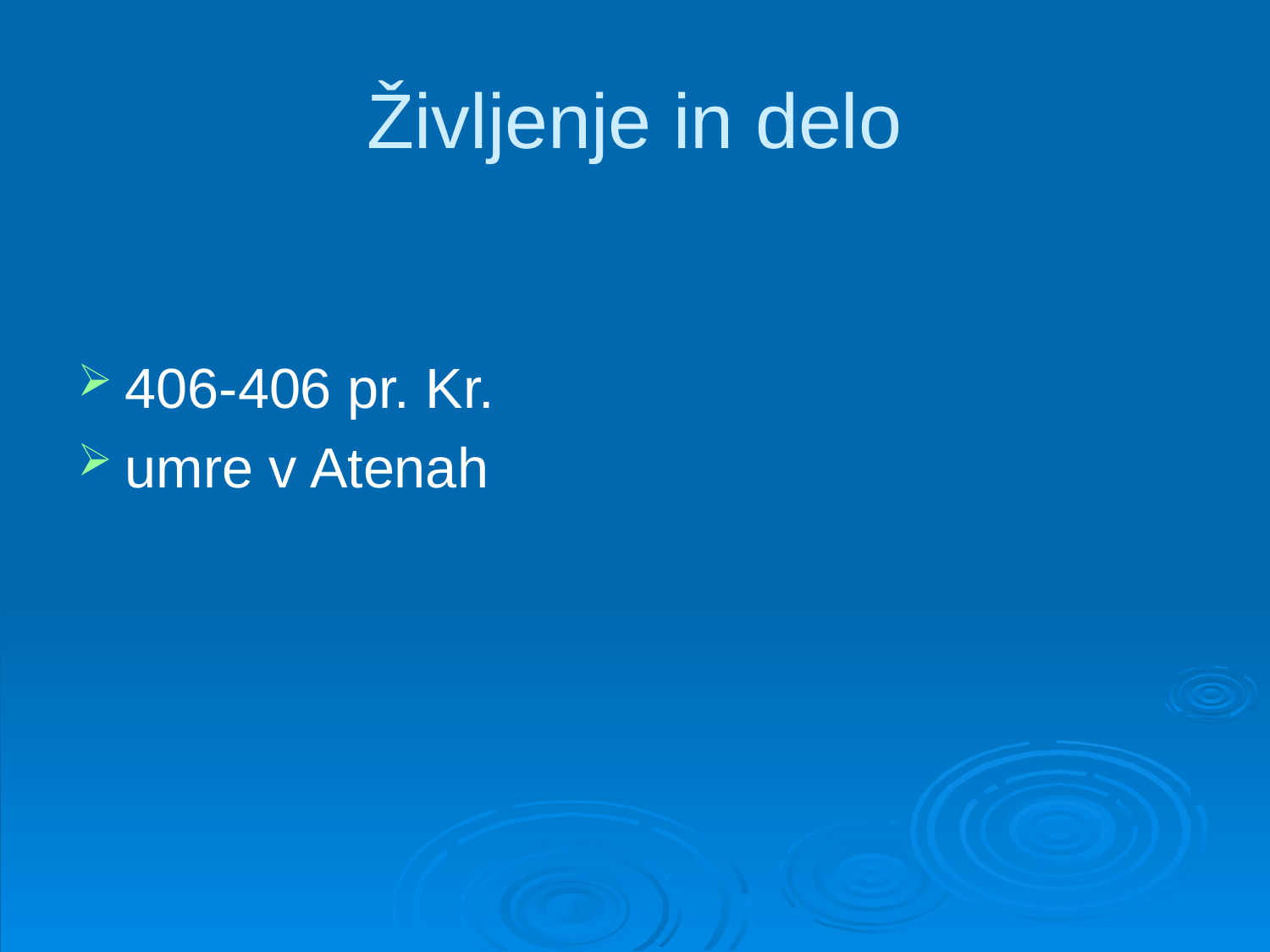

# Življenje in delo
406-406 pr. Kr.
umre v Atenah